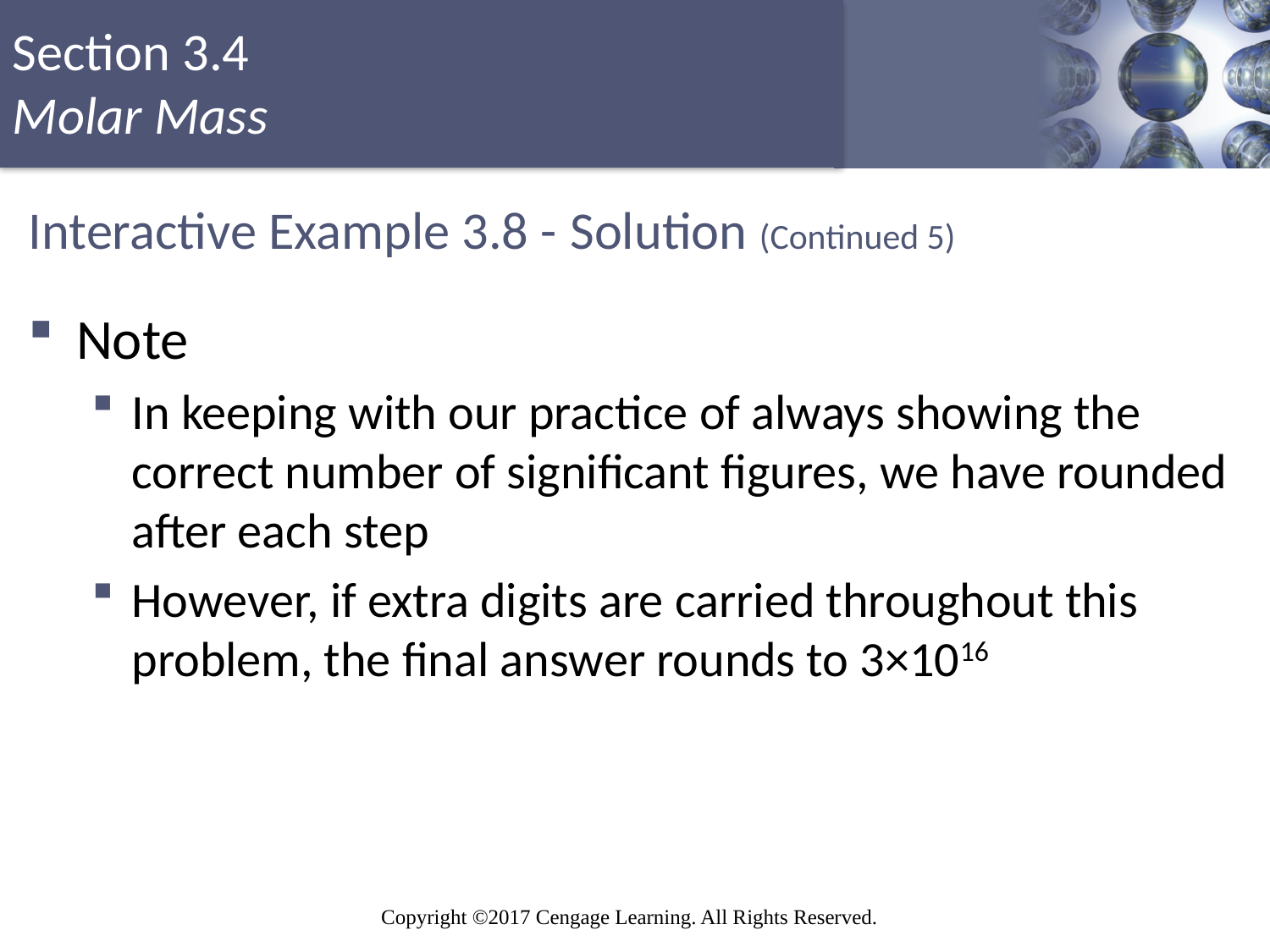

# Interactive Example 3.8 - Solution (Continued 5)
Note
In keeping with our practice of always showing the correct number of significant figures, we have rounded after each step
However, if extra digits are carried throughout this problem, the final answer rounds to 3×1016